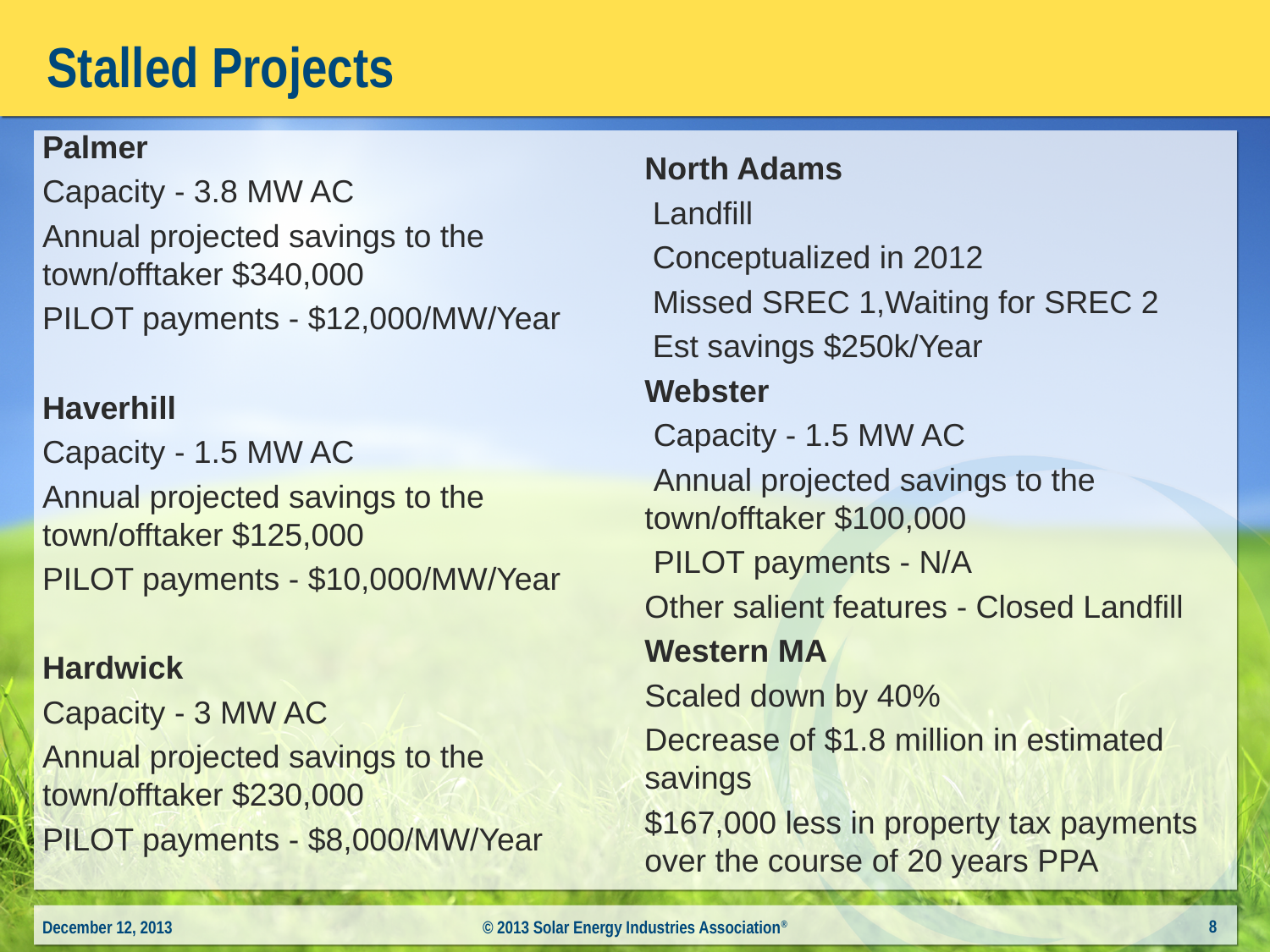

# Stalled Projects
Palmer
Capacity - 3.8 MW AC
Annual projected savings to the town/offtaker $340,000
PILOT payments - $12,000/MW/Year

Haverhill
Capacity - 1.5 MW AC
Annual projected savings to the town/offtaker $125,000
PILOT payments - $10,000/MW/Year

Hardwick
Capacity - 3 MW AC
Annual projected savings to the town/offtaker $230,000
PILOT payments - $8,000/MW/Year

North Adams
Landfill
Conceptualized in 2012
Missed SREC 1,Waiting for SREC 2
Est savings $250k/Year
Webster
 Capacity - 1.5 MW AC
 Annual projected savings to the town/offtaker $100,000
 PILOT payments - N/A
Other salient features - Closed Landfill
Western MA
Scaled down by 40%
Decrease of $1.8 million in estimated savings
$167,000 less in property tax payments over the course of 20 years PPA

8
December 12, 2013
© 2013 Solar Energy Industries Association®